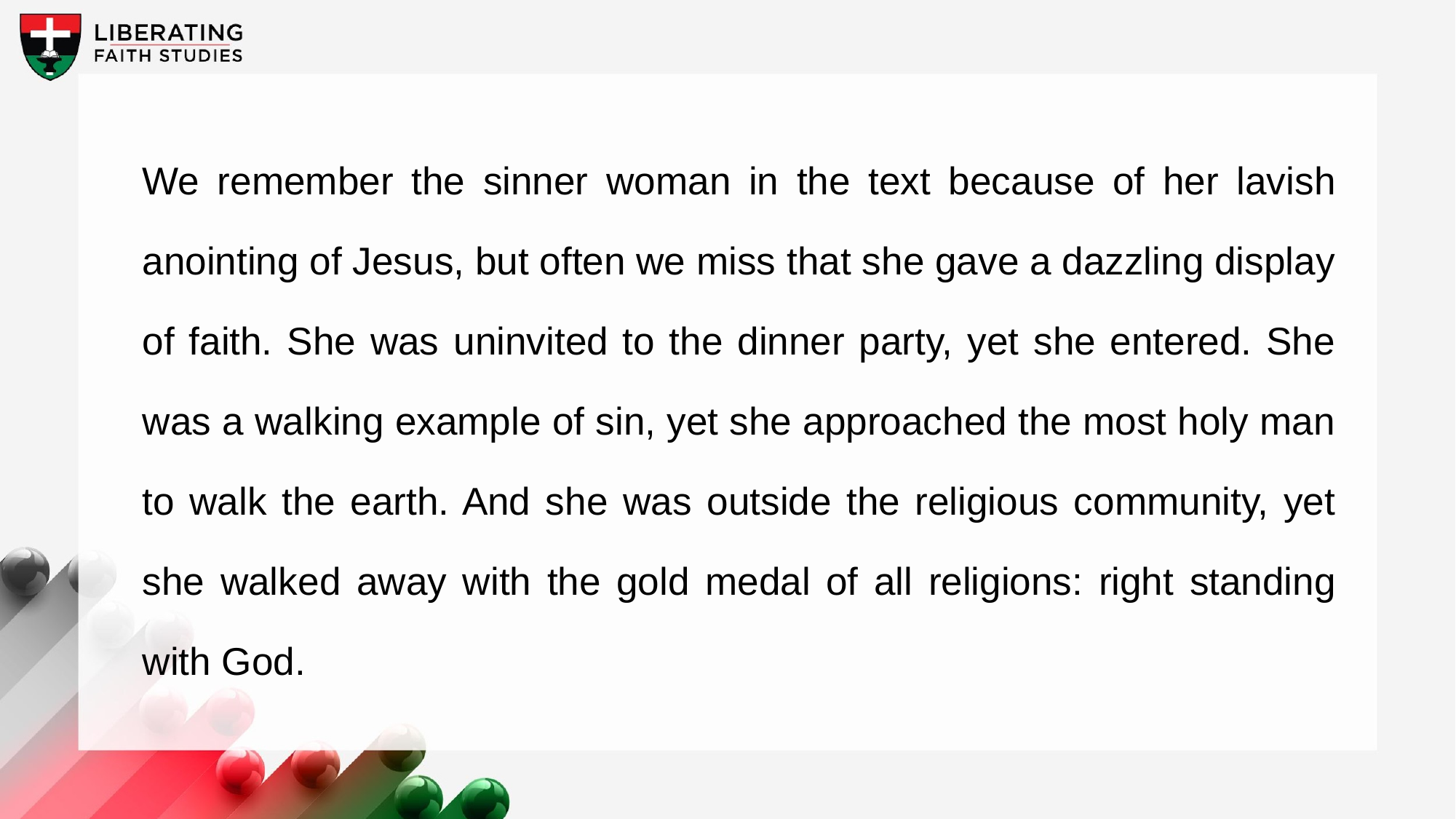

We remember the sinner woman in the text because of her lavish anointing of Jesus, but often we miss that she gave a dazzling display of faith. She was uninvited to the dinner party, yet she entered. She was a walking example of sin, yet she approached the most holy man to walk the earth. And she was outside the religious community, yet she walked away with the gold medal of all religions: right standing with God.